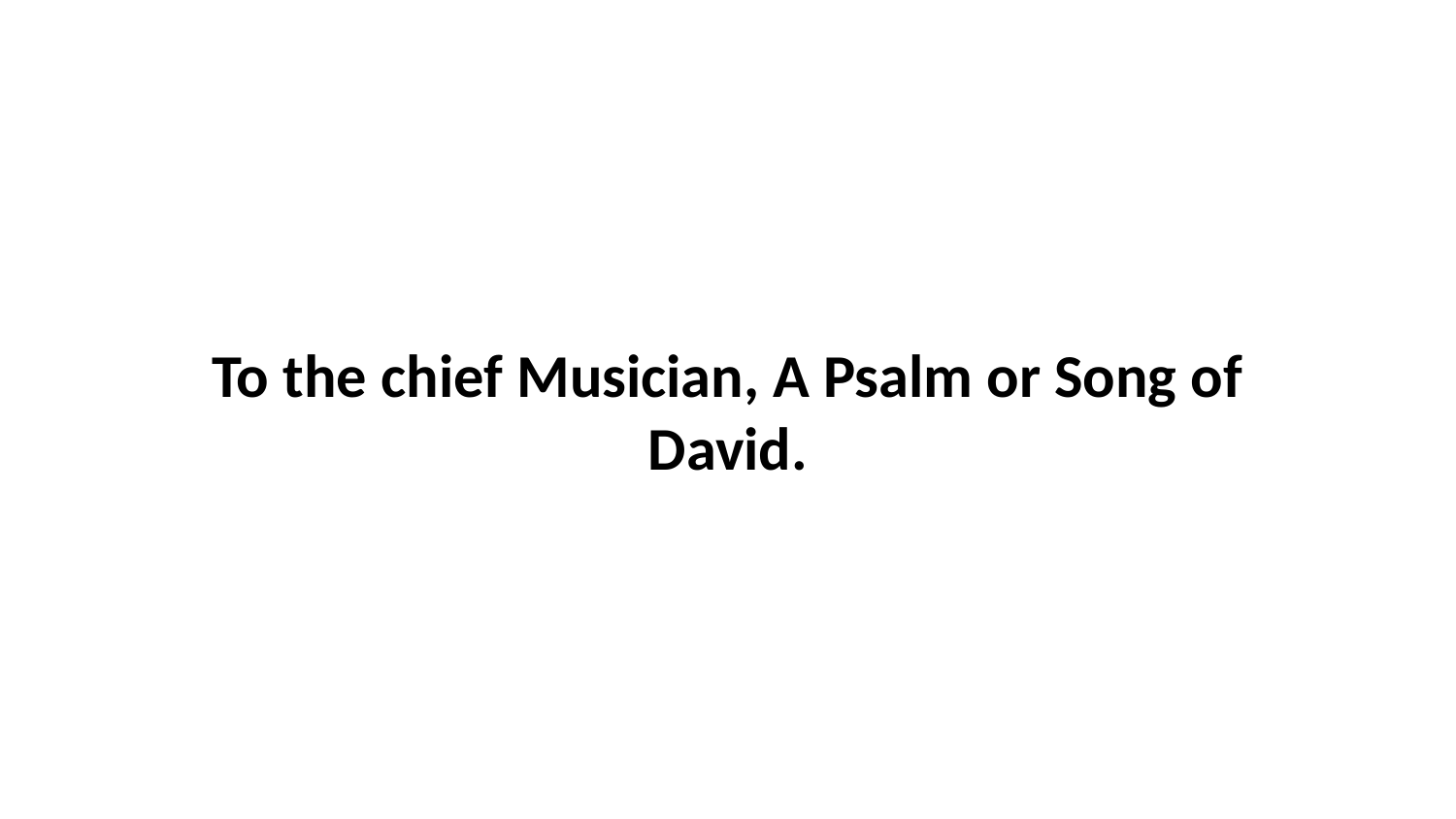

To the chief Musician, A Psalm or Song of David.